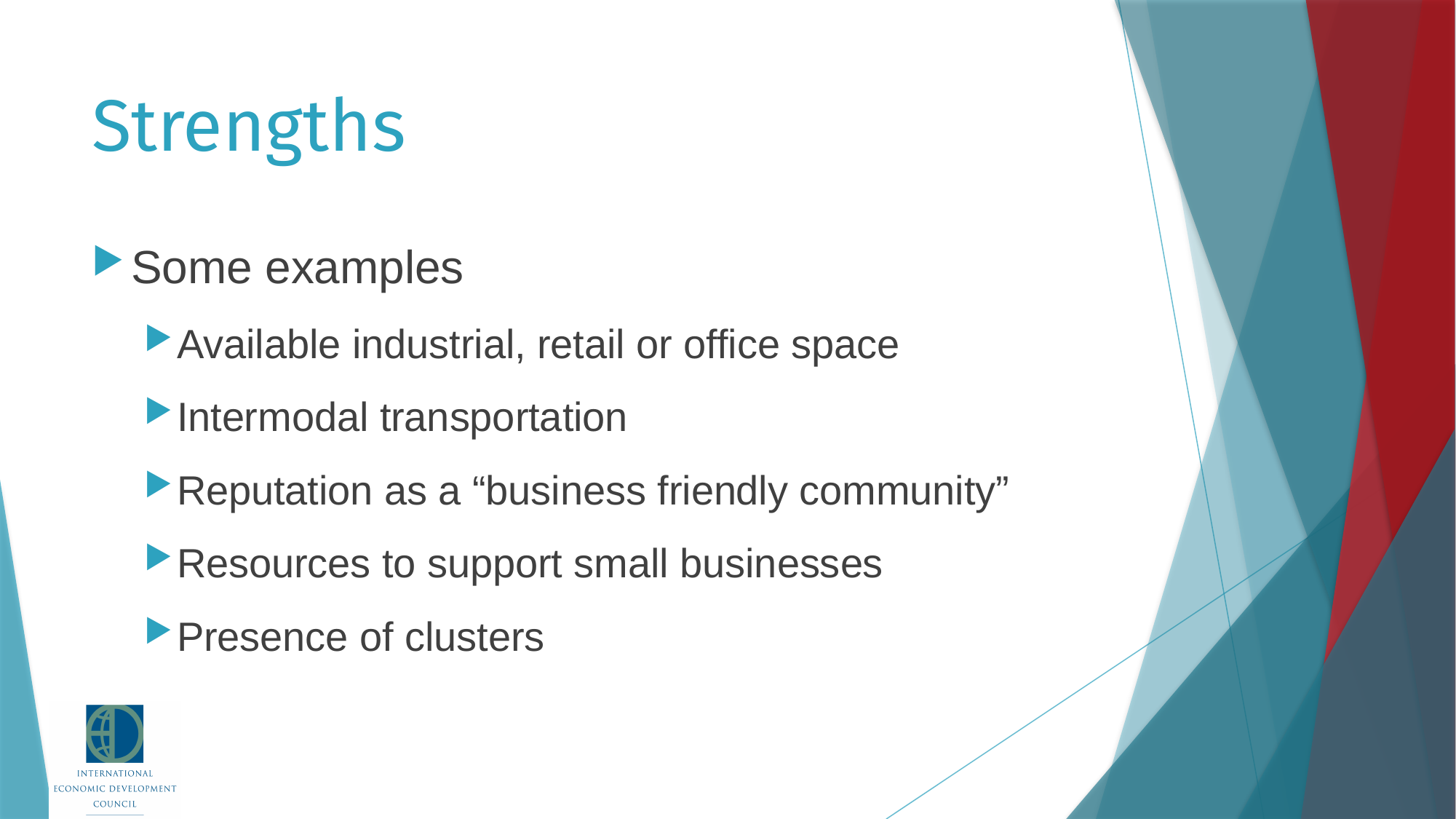

# Strengths
Some examples
Available industrial, retail or office space
Intermodal transportation
Reputation as a “business friendly community”
Resources to support small businesses
Presence of clusters